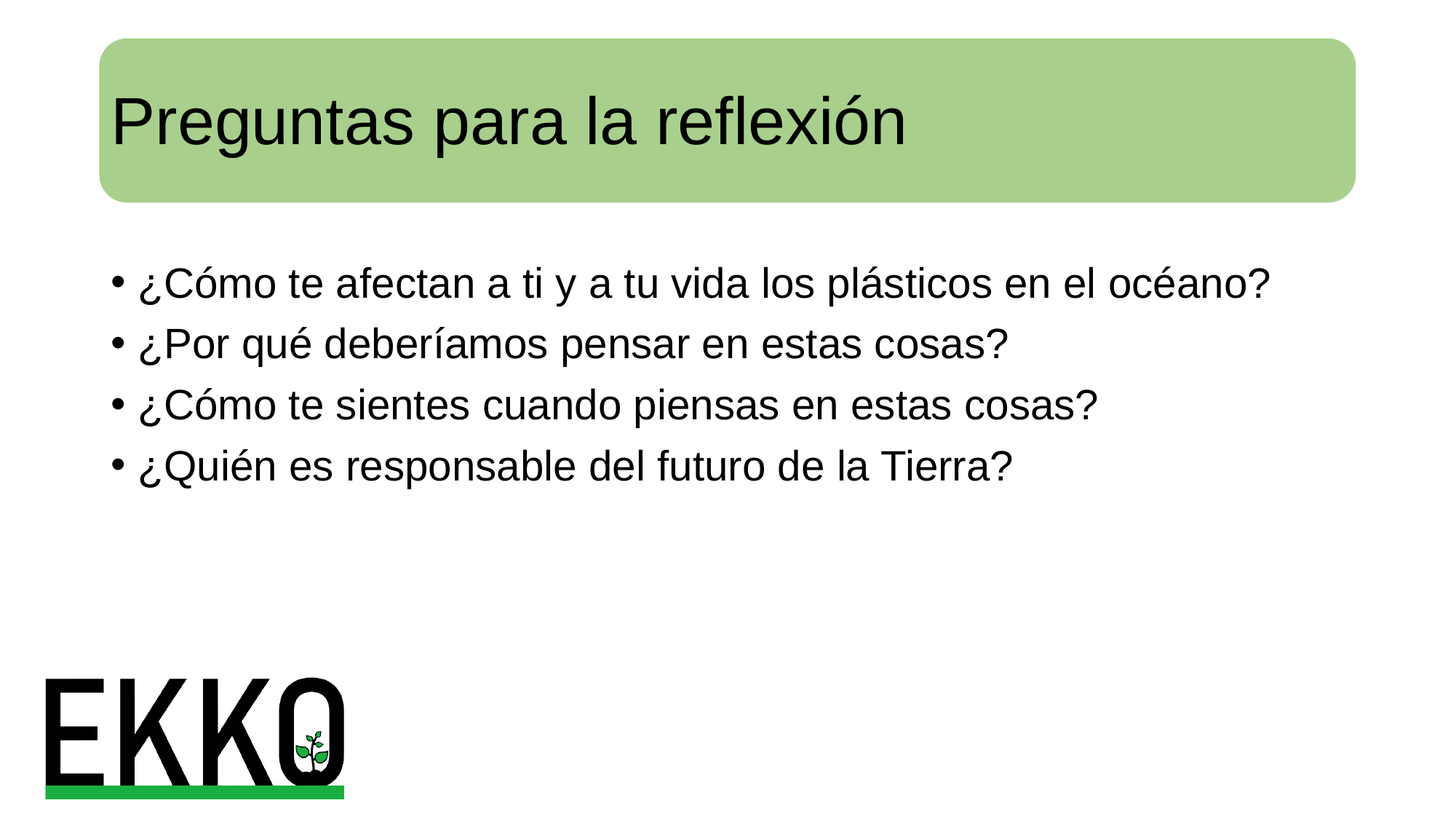

# Preguntas para la reflexión
¿Cómo te afectan a ti y a tu vida los plásticos en el océano?
¿Por qué deberíamos pensar en estas cosas?
¿Cómo te sientes cuando piensas en estas cosas?
¿Quién es responsable del futuro de la Tierra?